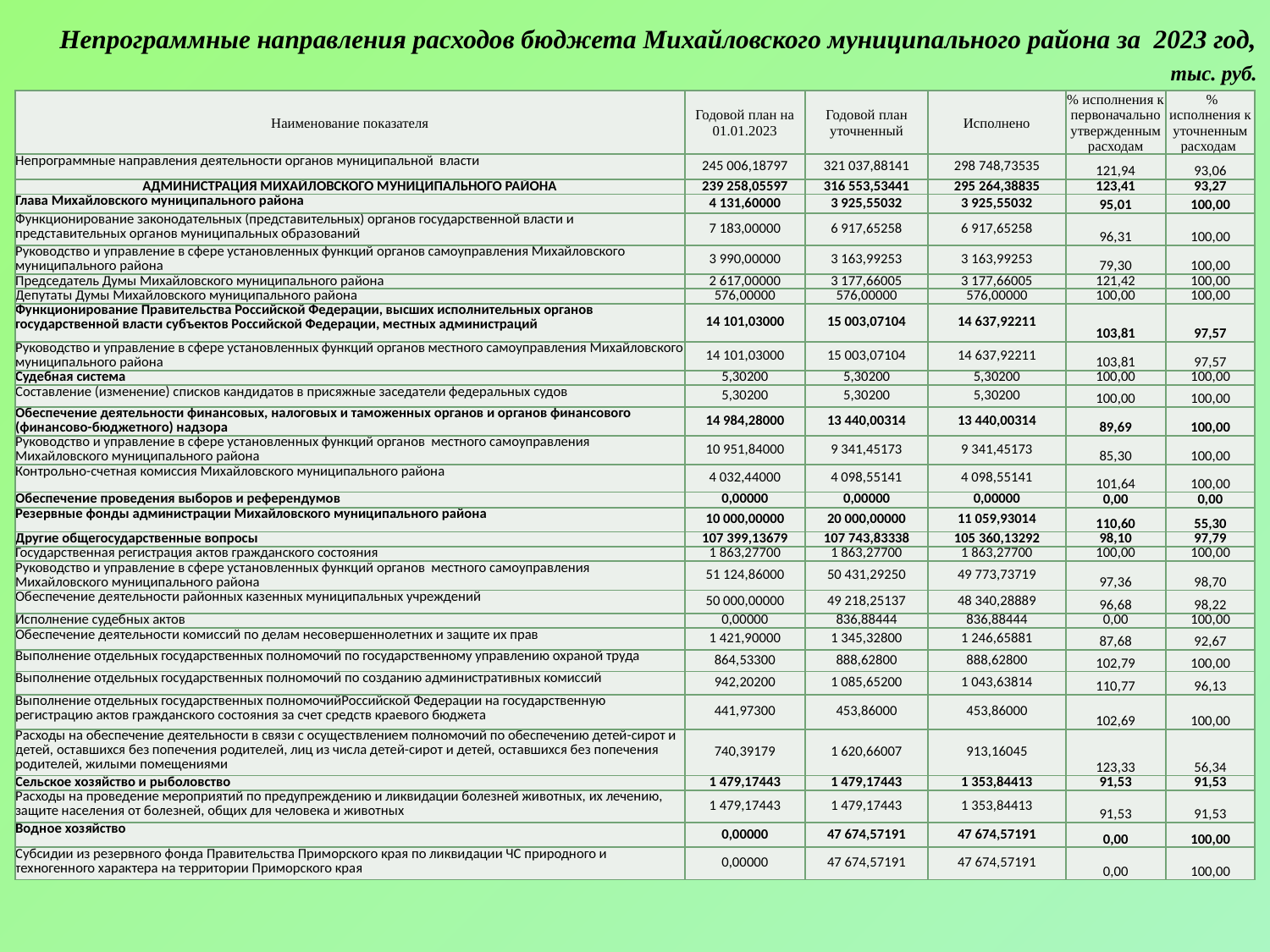

# Непрограммные направления расходов бюджета Михайловского муниципального района за  2023 год, тыс. руб.
| Наименование показателя | Годовой план на 01.01.2023 | Годовой план уточненный | Исполнено | % исполнения к первоначально утвержденным расходам | % исполнения к уточненным расходам |
| --- | --- | --- | --- | --- | --- |
| Непрограммные направления деятельности органов муниципальной власти | 245 006,18797 | 321 037,88141 | 298 748,73535 | 121,94 | 93,06 |
| АДМИНИСТРАЦИЯ МИХАЙЛОВСКОГО МУНИЦИПАЛЬНОГО РАЙОНА | 239 258,05597 | 316 553,53441 | 295 264,38835 | 123,41 | 93,27 |
| Глава Михайловского муниципального района | 4 131,60000 | 3 925,55032 | 3 925,55032 | 95,01 | 100,00 |
| Функционирование законодательных (представительных) органов государственной власти и представительных органов муниципальных образований | 7 183,00000 | 6 917,65258 | 6 917,65258 | 96,31 | 100,00 |
| Руководство и управление в сфере установленных функций органов самоуправления Михайловского муниципального района | 3 990,00000 | 3 163,99253 | 3 163,99253 | 79,30 | 100,00 |
| Председатель Думы Михайловского муниципального района | 2 617,00000 | 3 177,66005 | 3 177,66005 | 121,42 | 100,00 |
| Депутаты Думы Михайловского муниципального района | 576,00000 | 576,00000 | 576,00000 | 100,00 | 100,00 |
| Функционирование Правительства Российской Федерации, высших исполнительных органов государственной власти субъектов Российской Федерации, местных администраций | 14 101,03000 | 15 003,07104 | 14 637,92211 | 103,81 | 97,57 |
| Руководство и управление в сфере установленных функций органов местного самоуправления Михайловского муниципального района | 14 101,03000 | 15 003,07104 | 14 637,92211 | 103,81 | 97,57 |
| Судебная система | 5,30200 | 5,30200 | 5,30200 | 100,00 | 100,00 |
| Составление (изменение) списков кандидатов в присяжные заседатели федеральных судов | 5,30200 | 5,30200 | 5,30200 | 100,00 | 100,00 |
| Обеспечение деятельности финансовых, налоговых и таможенных органов и органов финансового (финансово-бюджетного) надзора | 14 984,28000 | 13 440,00314 | 13 440,00314 | 89,69 | 100,00 |
| Руководство и управление в сфере установленных функций органов местного самоуправления Михайловского муниципального района | 10 951,84000 | 9 341,45173 | 9 341,45173 | 85,30 | 100,00 |
| Контрольно-счетная комиссия Михайловского муниципального района | 4 032,44000 | 4 098,55141 | 4 098,55141 | 101,64 | 100,00 |
| Обеспечение проведения выборов и референдумов | 0,00000 | 0,00000 | 0,00000 | 0,00 | 0,00 |
| Резервные фонды администрации Михайловского муниципального района | 10 000,00000 | 20 000,00000 | 11 059,93014 | 110,60 | 55,30 |
| Другие общегосударственные вопросы | 107 399,13679 | 107 743,83338 | 105 360,13292 | 98,10 | 97,79 |
| Государственная регистрация актов гражданского состояния | 1 863,27700 | 1 863,27700 | 1 863,27700 | 100,00 | 100,00 |
| Руководство и управление в сфере установленных функций органов местного самоуправления Михайловского муниципального района | 51 124,86000 | 50 431,29250 | 49 773,73719 | 97,36 | 98,70 |
| Обеспечение деятельности районных казенных муниципальных учреждений | 50 000,00000 | 49 218,25137 | 48 340,28889 | 96,68 | 98,22 |
| Исполнение судебных актов | 0,00000 | 836,88444 | 836,88444 | 0,00 | 100,00 |
| Обеспечение деятельности комиссий по делам несовершеннолетних и защите их прав | 1 421,90000 | 1 345,32800 | 1 246,65881 | 87,68 | 92,67 |
| Выполнение отдельных государственных полномочий по государственному управлению охраной труда | 864,53300 | 888,62800 | 888,62800 | 102,79 | 100,00 |
| Выполнение отдельных государственных полномочий по созданию административных комиссий | 942,20200 | 1 085,65200 | 1 043,63814 | 110,77 | 96,13 |
| Выполнение отдельных государственных полномочийРоссийской Федерации на государственную регистрацию актов гражданского состояния за счет средств краевого бюджета | 441,97300 | 453,86000 | 453,86000 | 102,69 | 100,00 |
| Расходы на обеспечение деятельности в связи с осуществлением полномочий по обеспечению детей-сирот и детей, оставшихся без попечения родителей, лиц из числа детей-сирот и детей, оставшихся без попечения родителей, жилыми помещениями | 740,39179 | 1 620,66007 | 913,16045 | 123,33 | 56,34 |
| Сельское хозяйство и рыболовство | 1 479,17443 | 1 479,17443 | 1 353,84413 | 91,53 | 91,53 |
| Расходы на проведение мероприятий по предупреждению и ликвидации болезней животных, их лечению, защите населения от болезней, общих для человека и животных | 1 479,17443 | 1 479,17443 | 1 353,84413 | 91,53 | 91,53 |
| Водное хозяйство | 0,00000 | 47 674,57191 | 47 674,57191 | 0,00 | 100,00 |
| Субсидии из резервного фонда Правительства Приморского края по ликвидации ЧС природного и техногенного характера на территории Приморского края | 0,00000 | 47 674,57191 | 47 674,57191 | 0,00 | 100,00 |